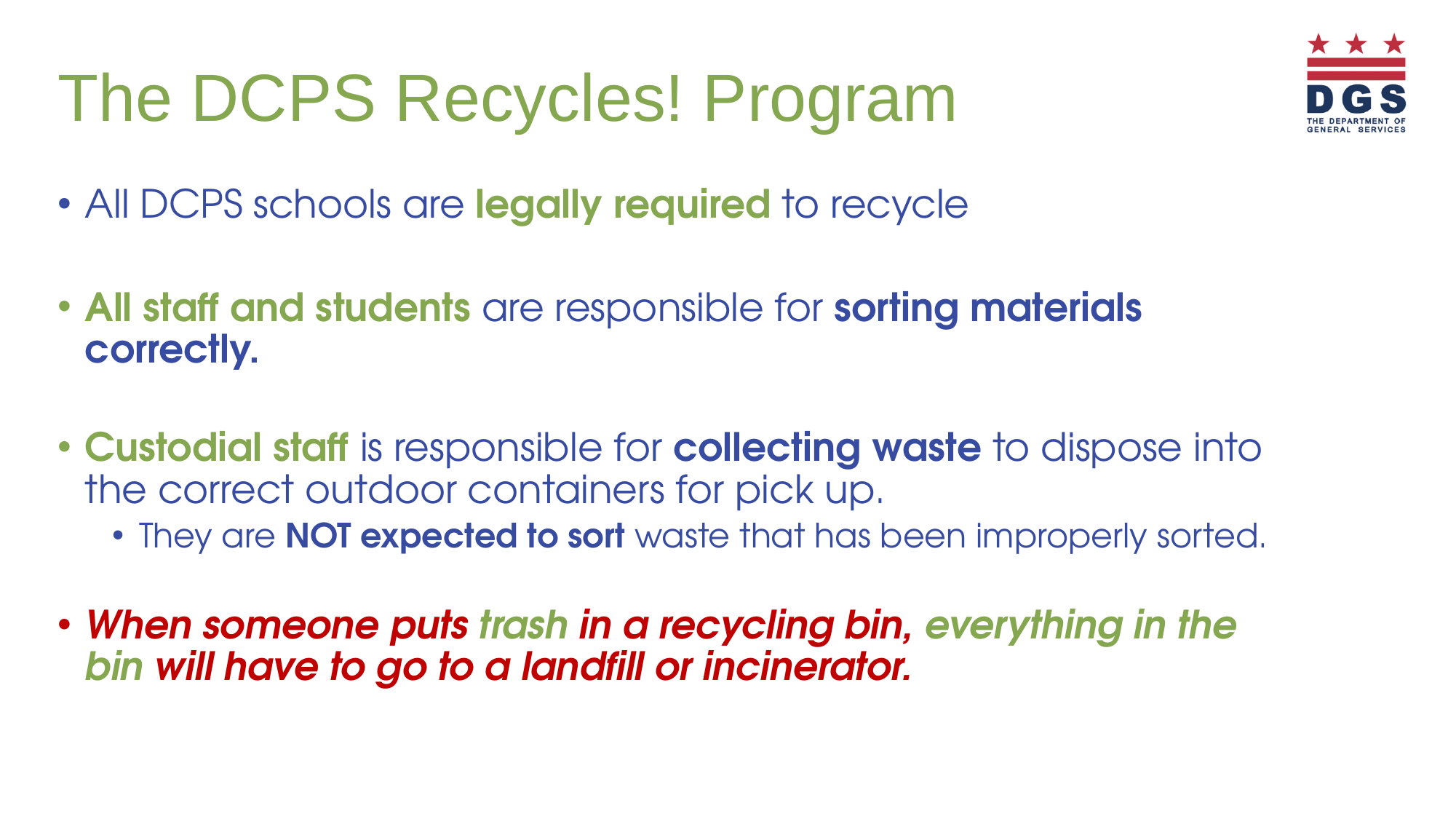

# The DCPS Recycles! Program
All DCPS schools are legally required to recycle
All staff and students are responsible for sorting materials correctly.
Custodial staff is responsible for collecting waste to dispose into the correct outdoor containers for pick up.
They are NOT expected to sort waste that has been improperly sorted.
When someone puts trash in a recycling bin, everything in the bin will have to go to a landfill or incinerator.